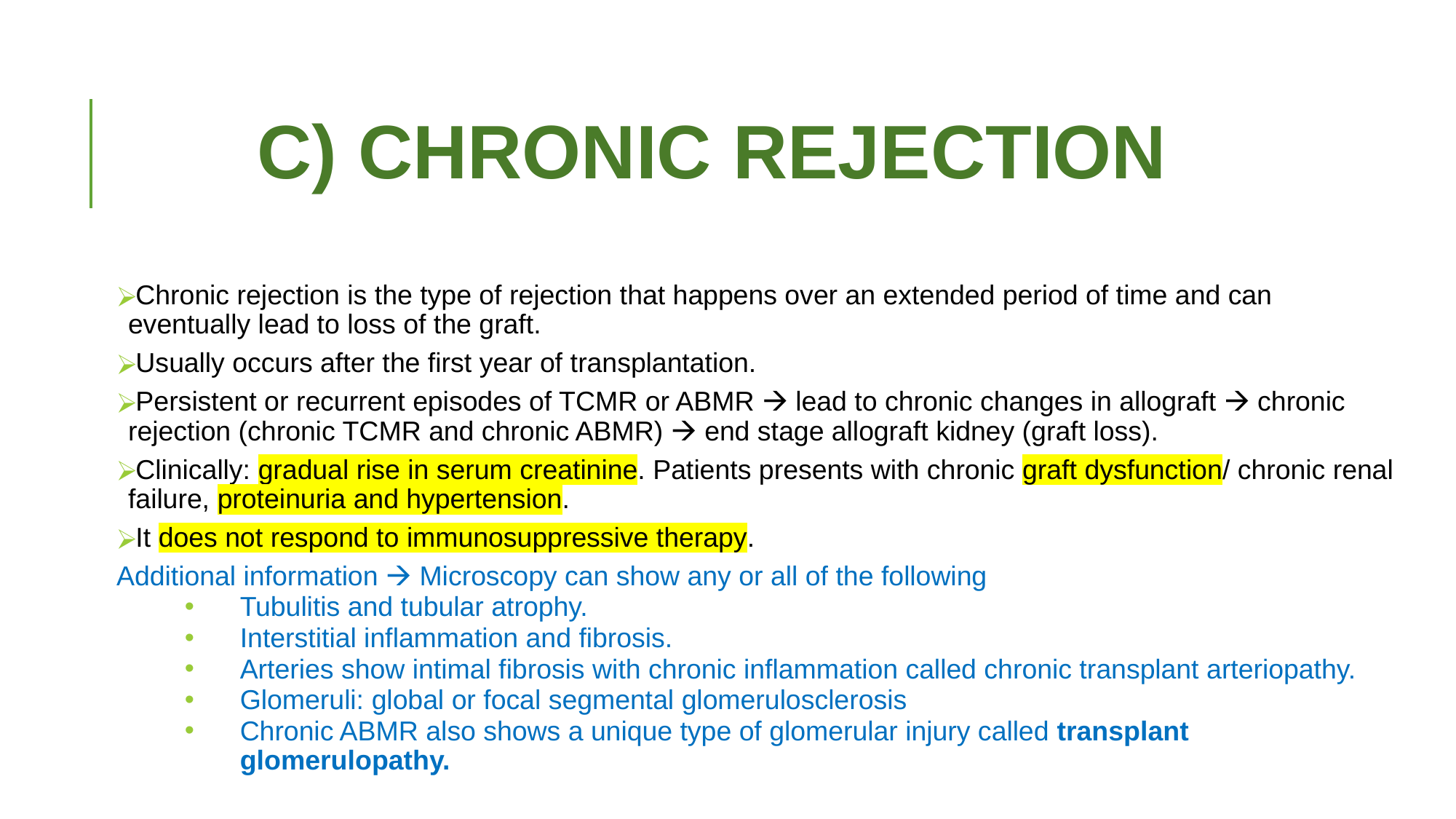

# C) CHRONIC REJECTION

 Chronic rejection is the type of rejection that happens over an extended period of time and can eventually lead to loss of the graft.
 Usually occurs after the first year of transplantation.
 Persistent or recurrent episodes of TCMR or ABMR 🡪 lead to chronic changes in allograft 🡪 chronic rejection (chronic TCMR and chronic ABMR) 🡪 end stage allograft kidney (graft loss).
 Clinically: gradual rise in serum creatinine. Patients presents with chronic graft dysfunction/ chronic renal failure, proteinuria and hypertension.
 It does not respond to immunosuppressive therapy.
Additional information 🡪 Microscopy can show any or all of the following
Tubulitis and tubular atrophy.
Interstitial inflammation and fibrosis.
Arteries show intimal fibrosis with chronic inflammation called chronic transplant arteriopathy.
Glomeruli: global or focal segmental glomerulosclerosis
Chronic ABMR also shows a unique type of glomerular injury called transplant glomerulopathy.